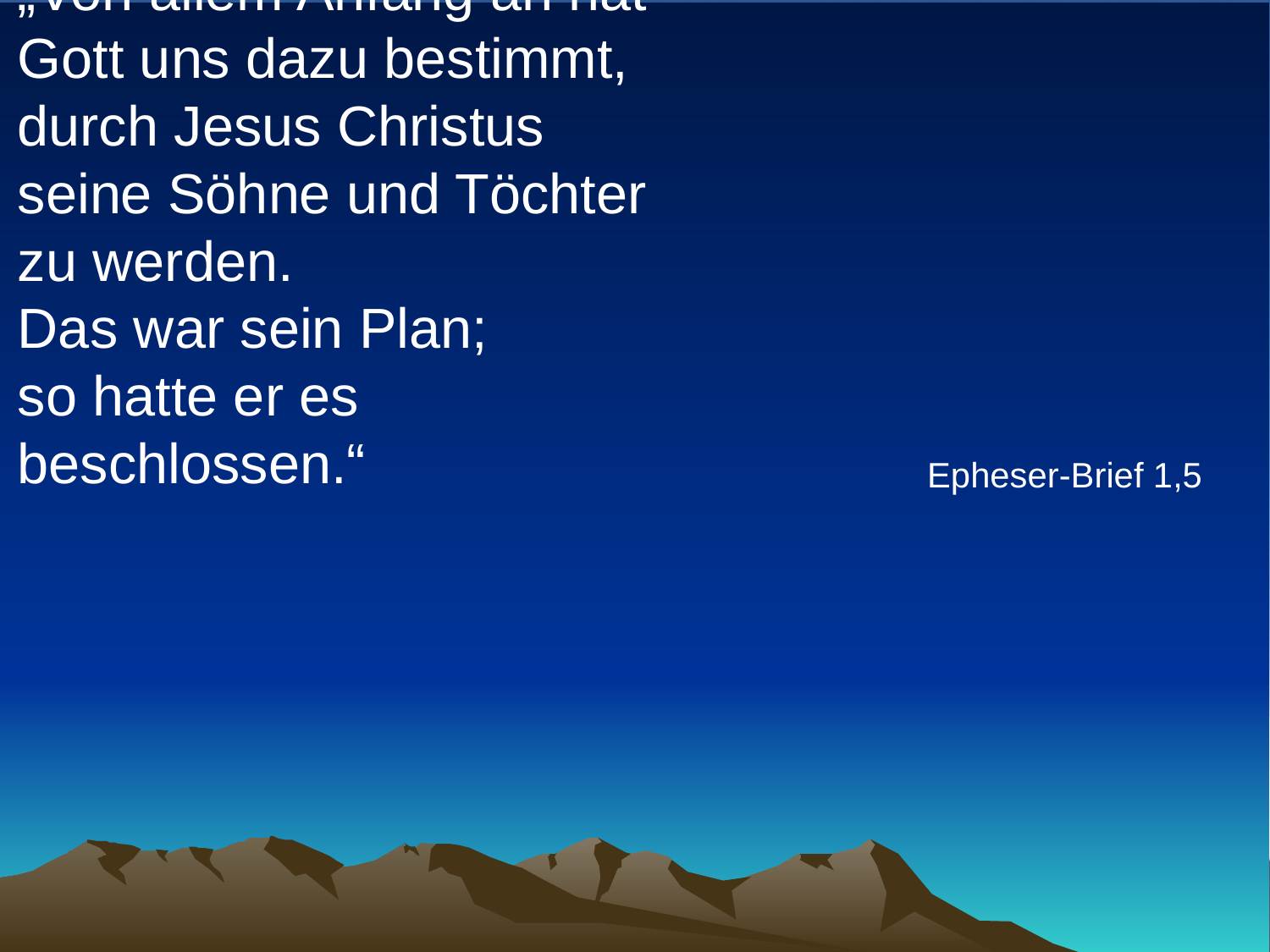

# „Von allem Anfang an hat Gott uns dazu bestimmt, durch Jesus Christus seine Söhne und Töchter zu werden. Das war sein Plan; so hatte er es beschlossen.“
Epheser-Brief 1,5